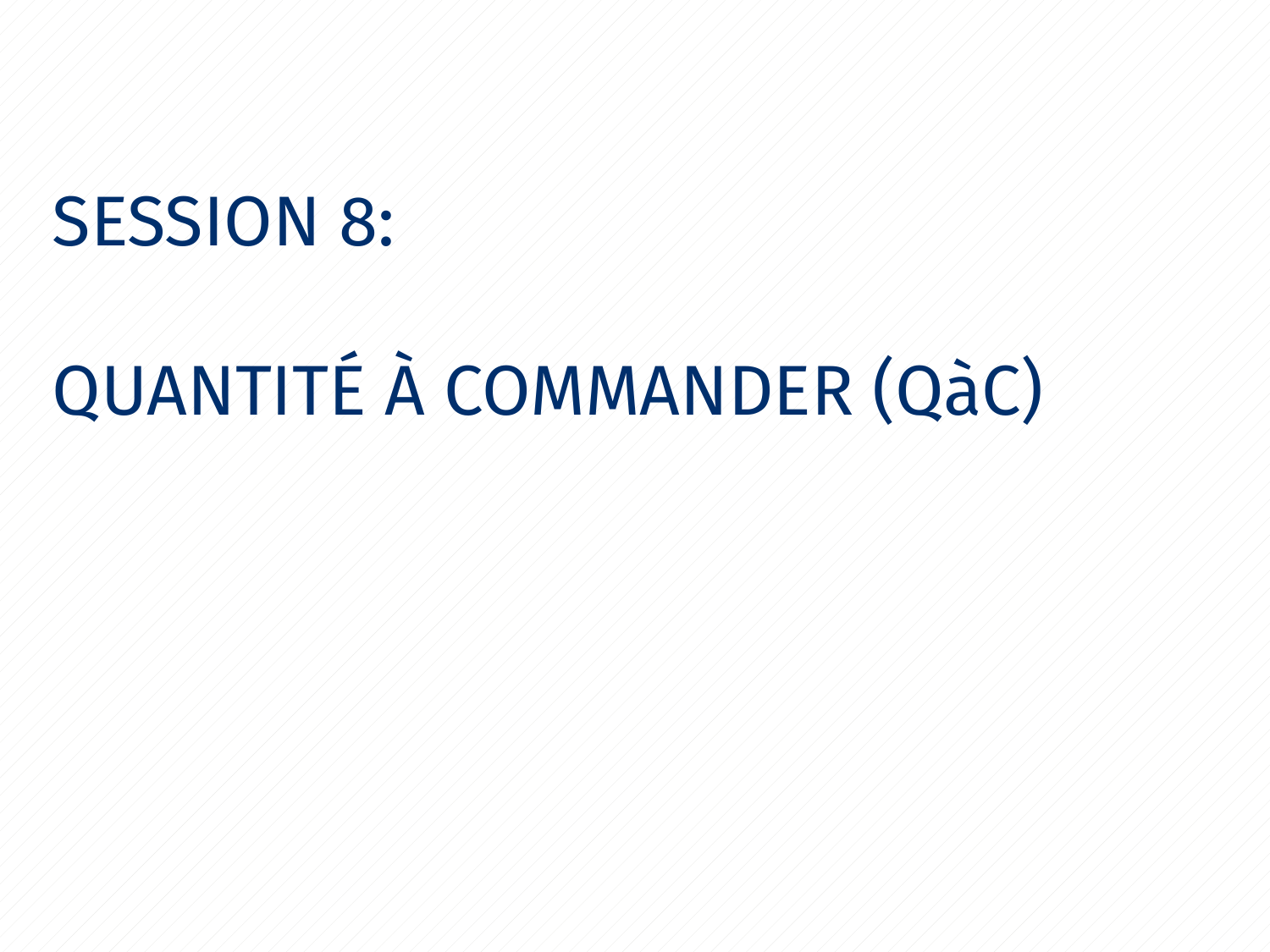

# SESSION 8: QUANTITÉ À COMMANDER (QàC)